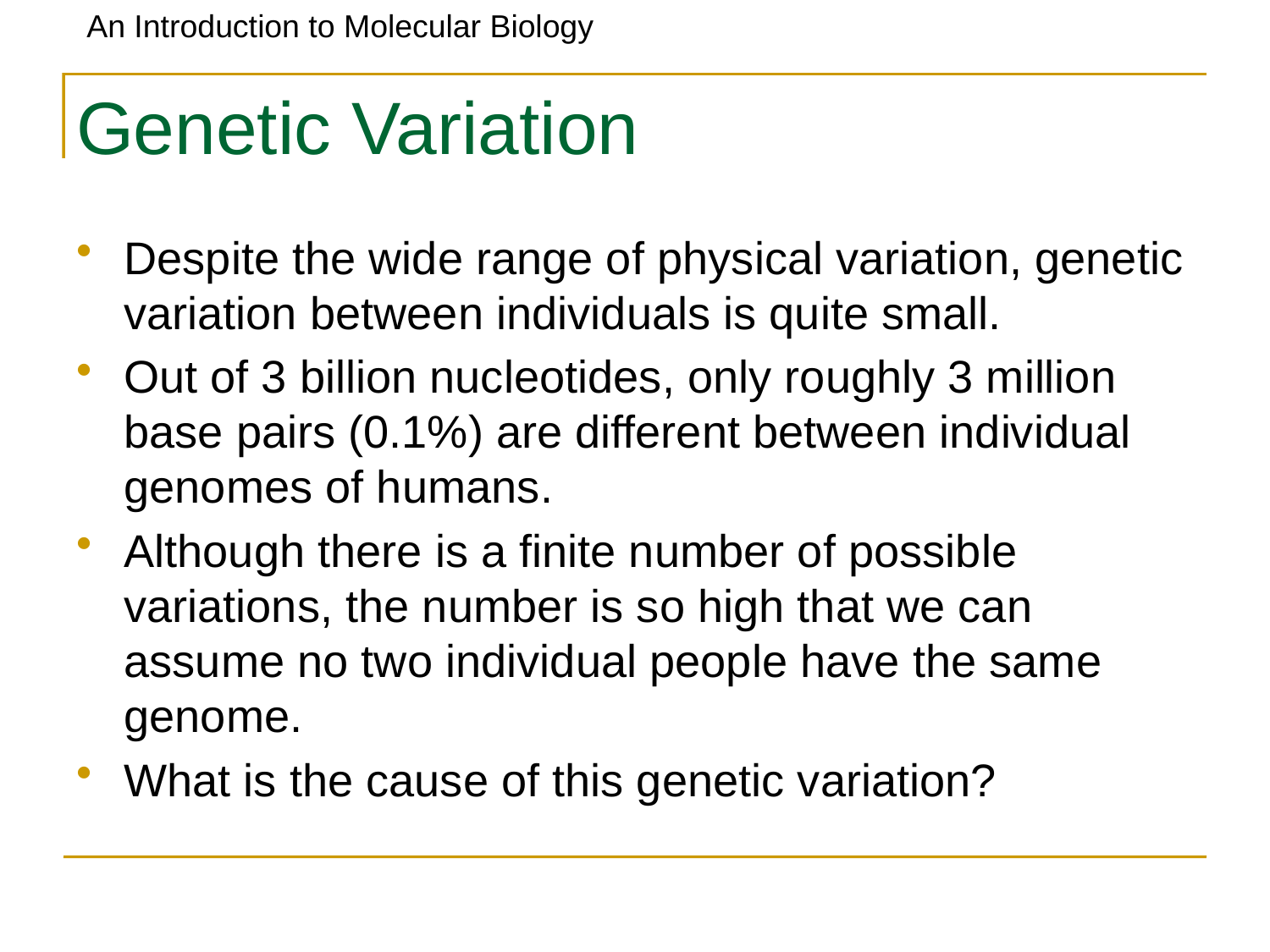

# Genetic Variation
Despite the wide range of physical variation, genetic variation between individuals is quite small.
Out of 3 billion nucleotides, only roughly 3 million base pairs (0.1%) are different between individual genomes of humans.
Although there is a finite number of possible variations, the number is so high that we can assume no two individual people have the same genome.
What is the cause of this genetic variation?